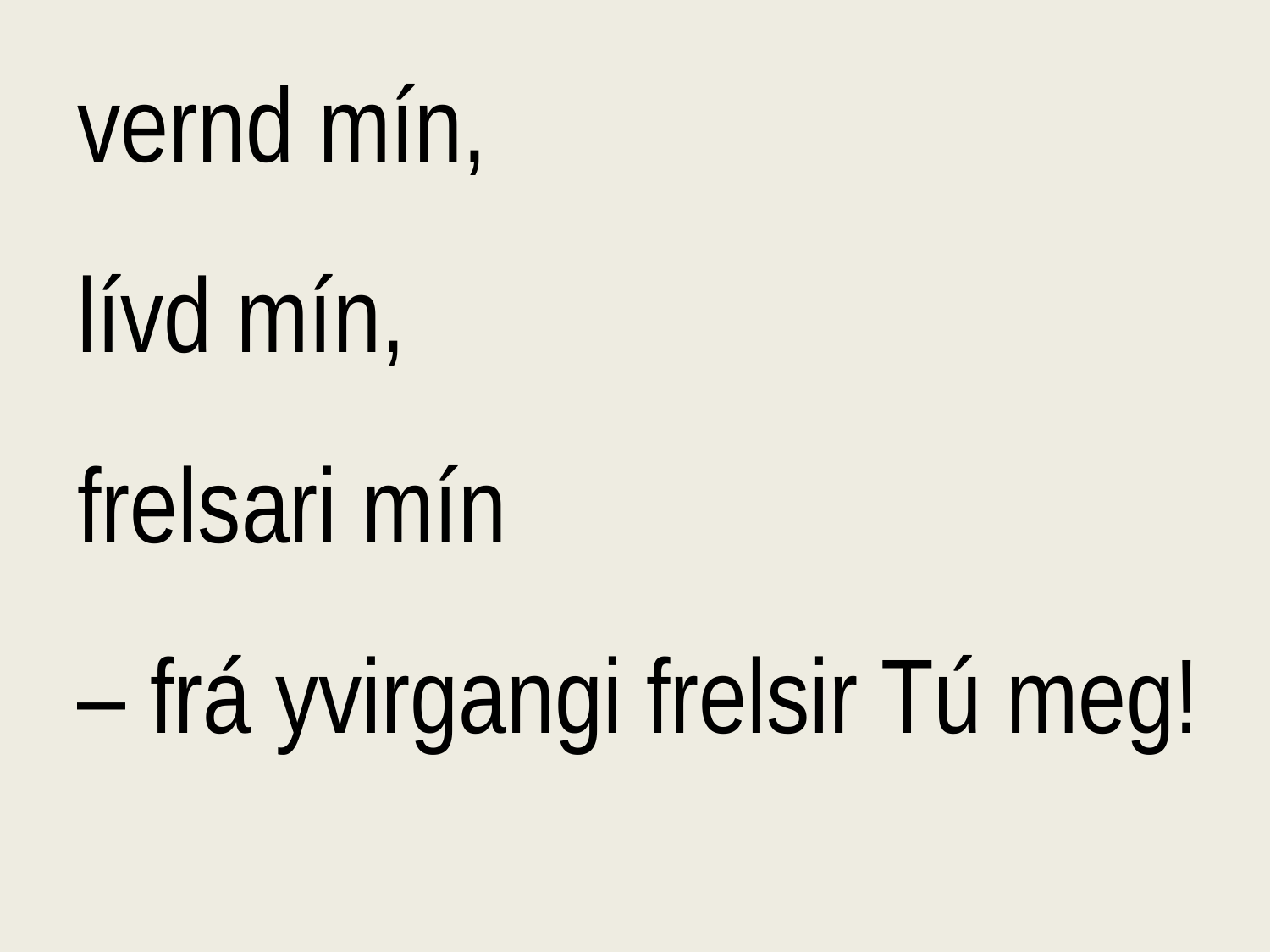

vernd mín,
lívd mín,
frelsari mín
– frá yvirgangi frelsir Tú meg!
           2 Sám. 22:2-3